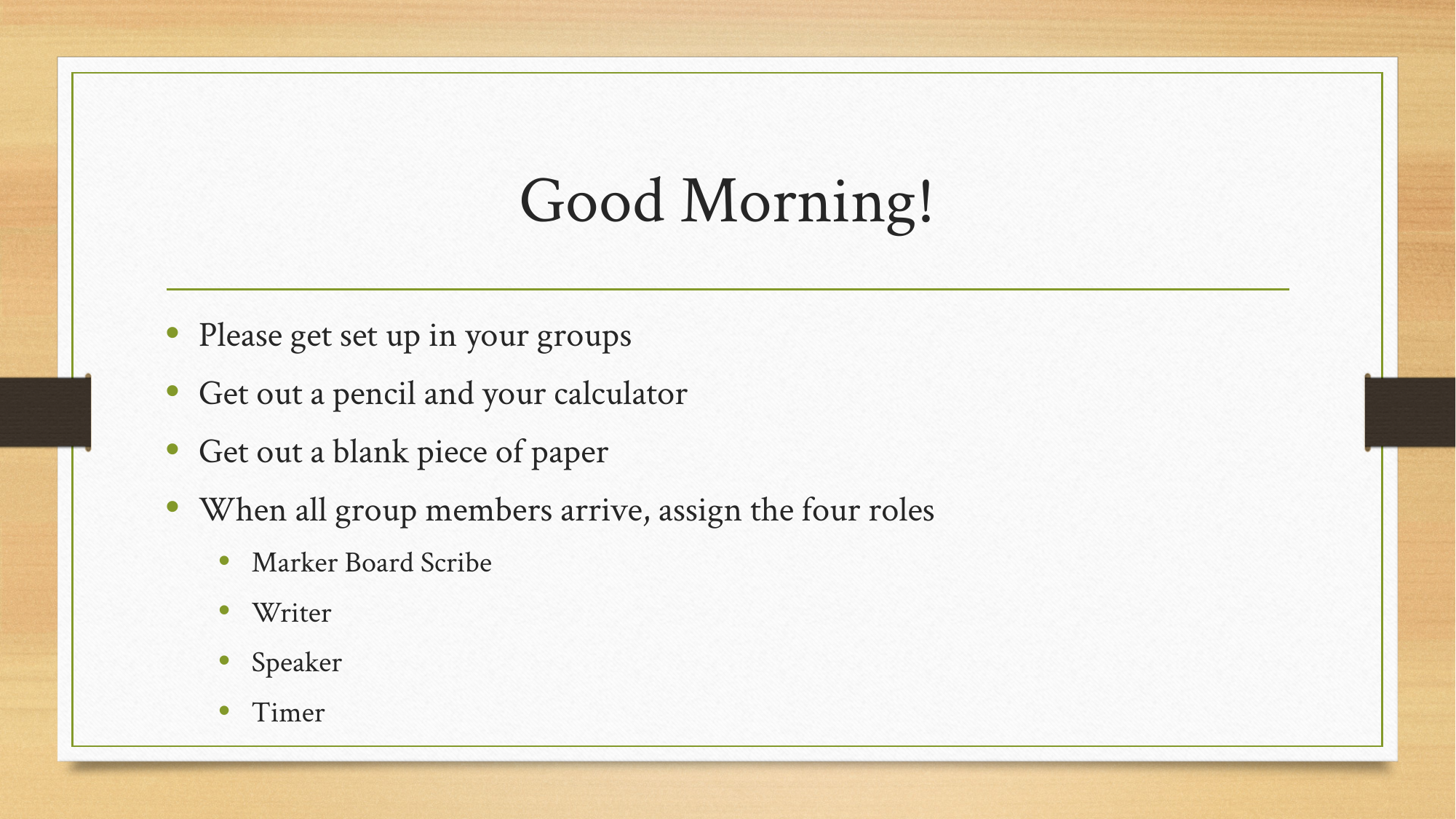

# Good Morning!
Please get set up in your groups
Get out a pencil and your calculator
Get out a blank piece of paper
When all group members arrive, assign the four roles
Marker Board Scribe
Writer
Speaker
Timer